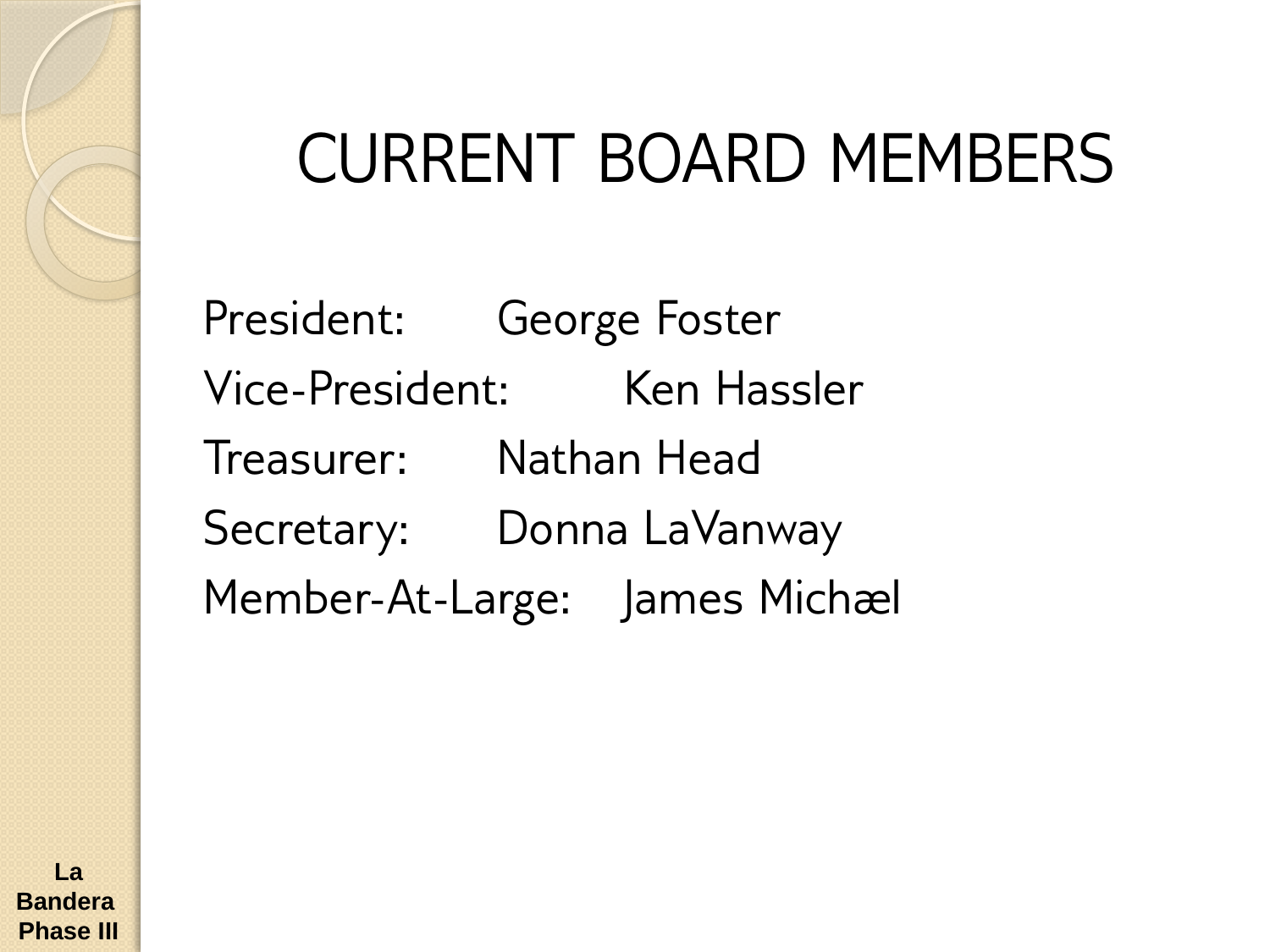

CURRENT BOARD MEMBERS

President: 	George Foster
Vice-President: 	Ken Hassler
Treasurer: 	Nathan Head
Secretary: 	Donna LaVanway
Member-At-Large: 	James Michael

La Bandera  Phase III